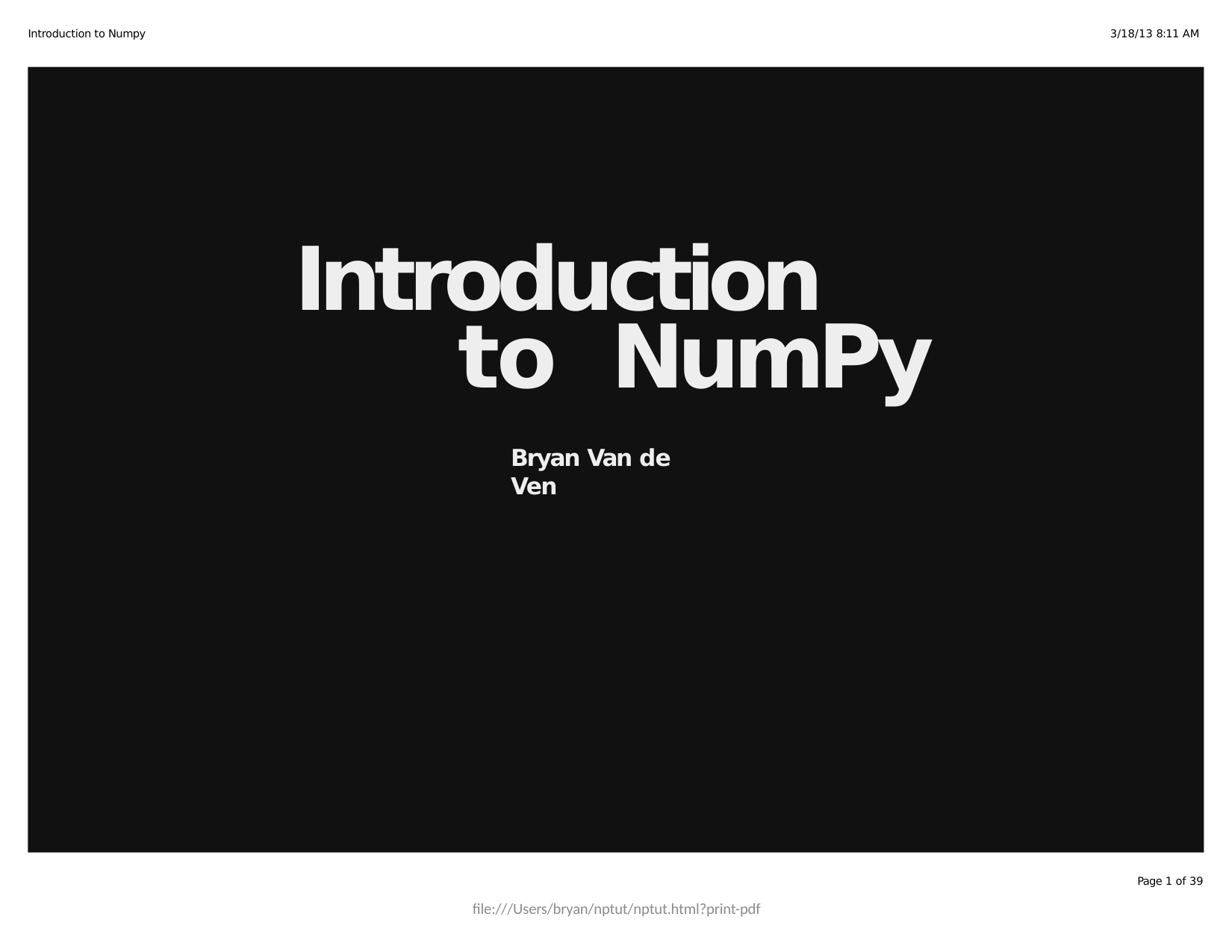

Introduction to Numpy
3/18/13 8:11 AM

Introduction to  NumPy
Bryan Van de Ven
Page 1 of 39
file:///Users/bryan/nptut/nptut.html?print-pdf